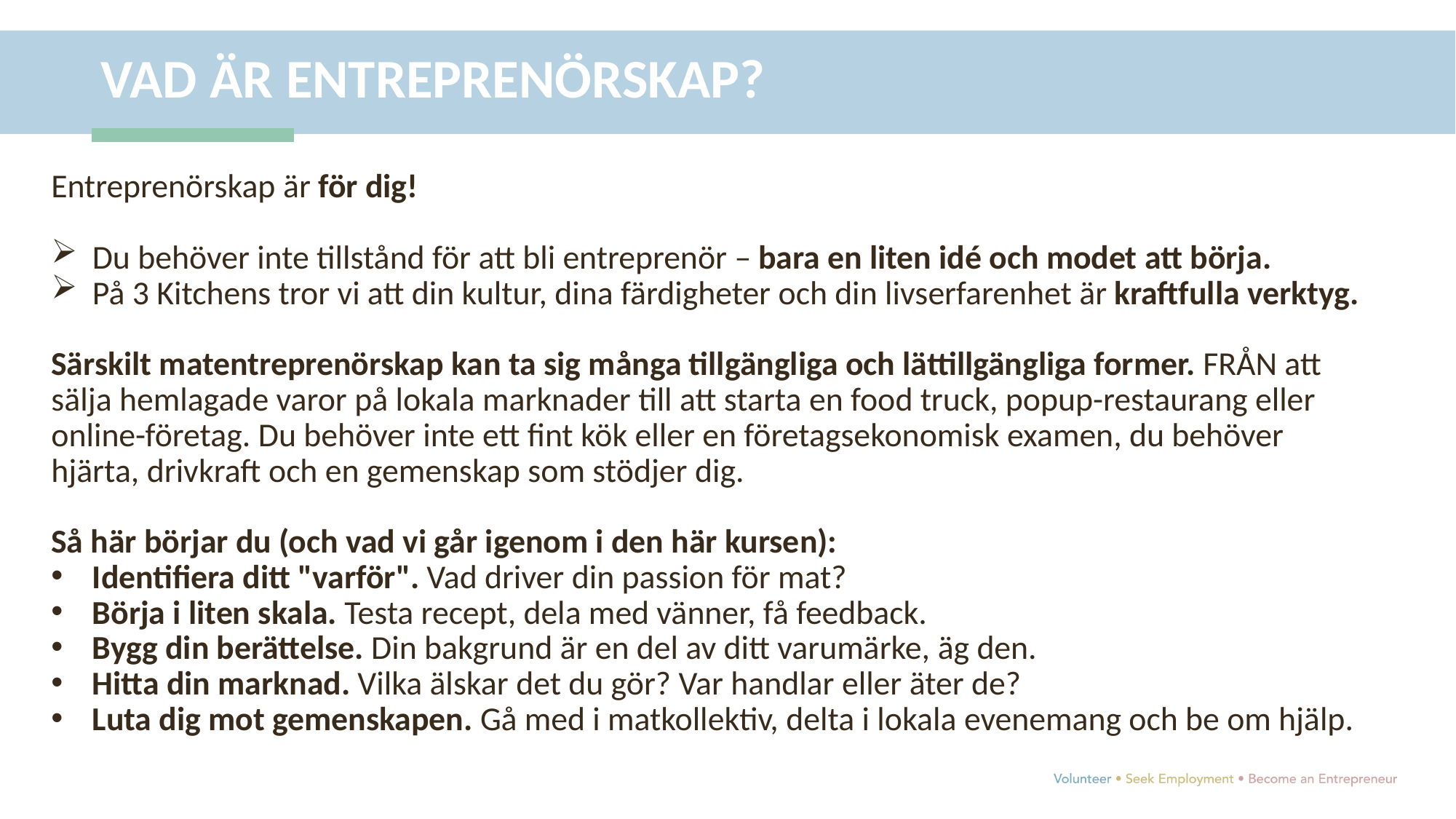

VAD ÄR ENTREPRENÖRSKAP?
Entreprenörskap är för dig!

Du behöver inte tillstånd för att bli entreprenör – bara en liten idé och modet att börja.
På 3 Kitchens tror vi att din kultur, dina färdigheter och din livserfarenhet är kraftfulla verktyg.

Särskilt matentreprenörskap kan ta sig många tillgängliga och lättillgängliga former. FRÅN att sälja hemlagade varor på lokala marknader till att starta en food truck, popup-restaurang eller online-företag. Du behöver inte ett fint kök eller en företagsekonomisk examen, du behöver hjärta, drivkraft och en gemenskap som stödjer dig.

Så här börjar du (och vad vi går igenom i den här kursen):
Identifiera ditt "varför". Vad driver din passion för mat?
Börja i liten skala. Testa recept, dela med vänner, få feedback.
Bygg din berättelse. Din bakgrund är en del av ditt varumärke, äg den.
Hitta din marknad. Vilka älskar det du gör? Var handlar eller äter de?
Luta dig mot gemenskapen. Gå med i matkollektiv, delta i lokala evenemang och be om hjälp.